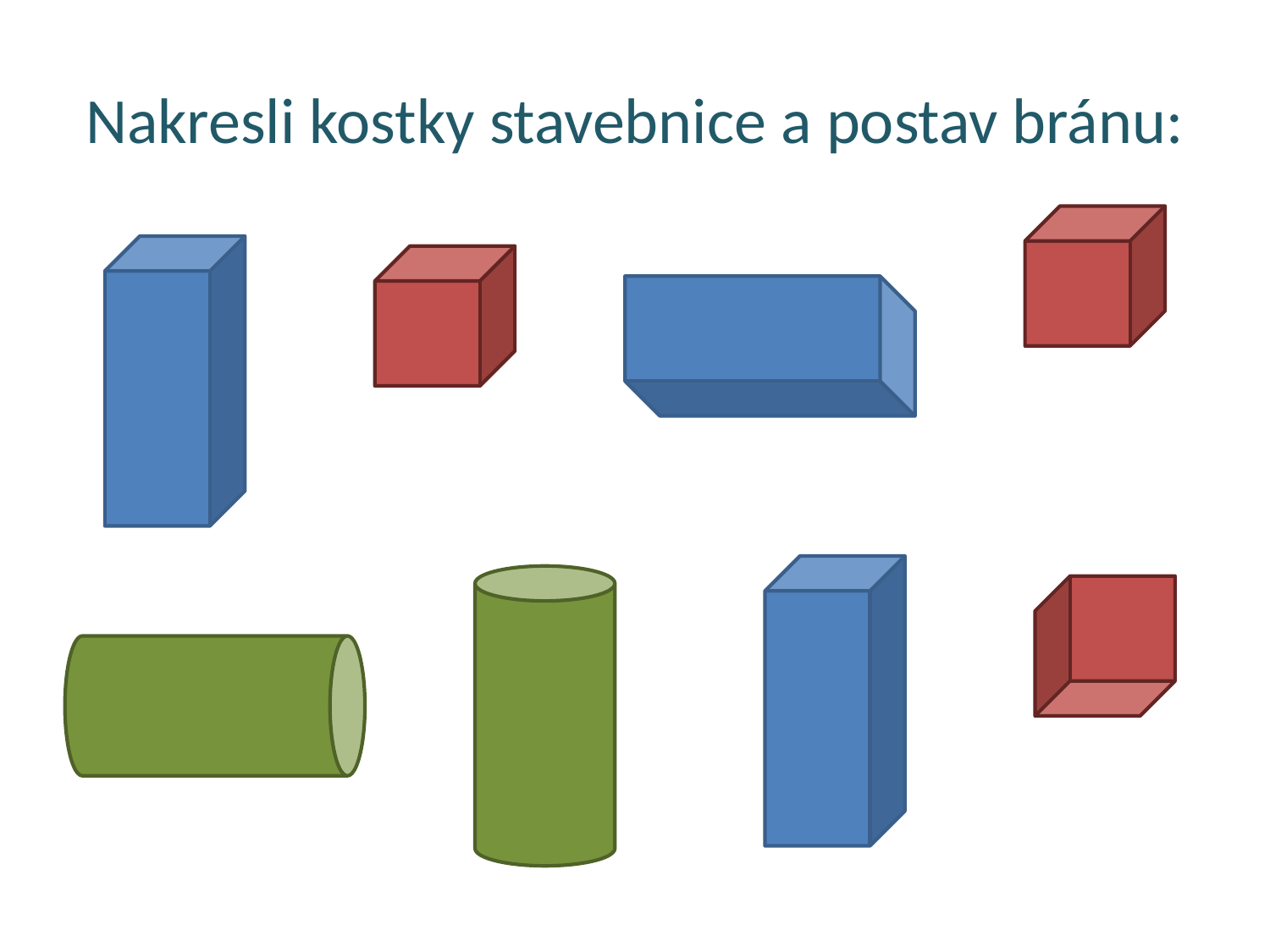

# Nakresli kostky stavebnice a postav bránu: